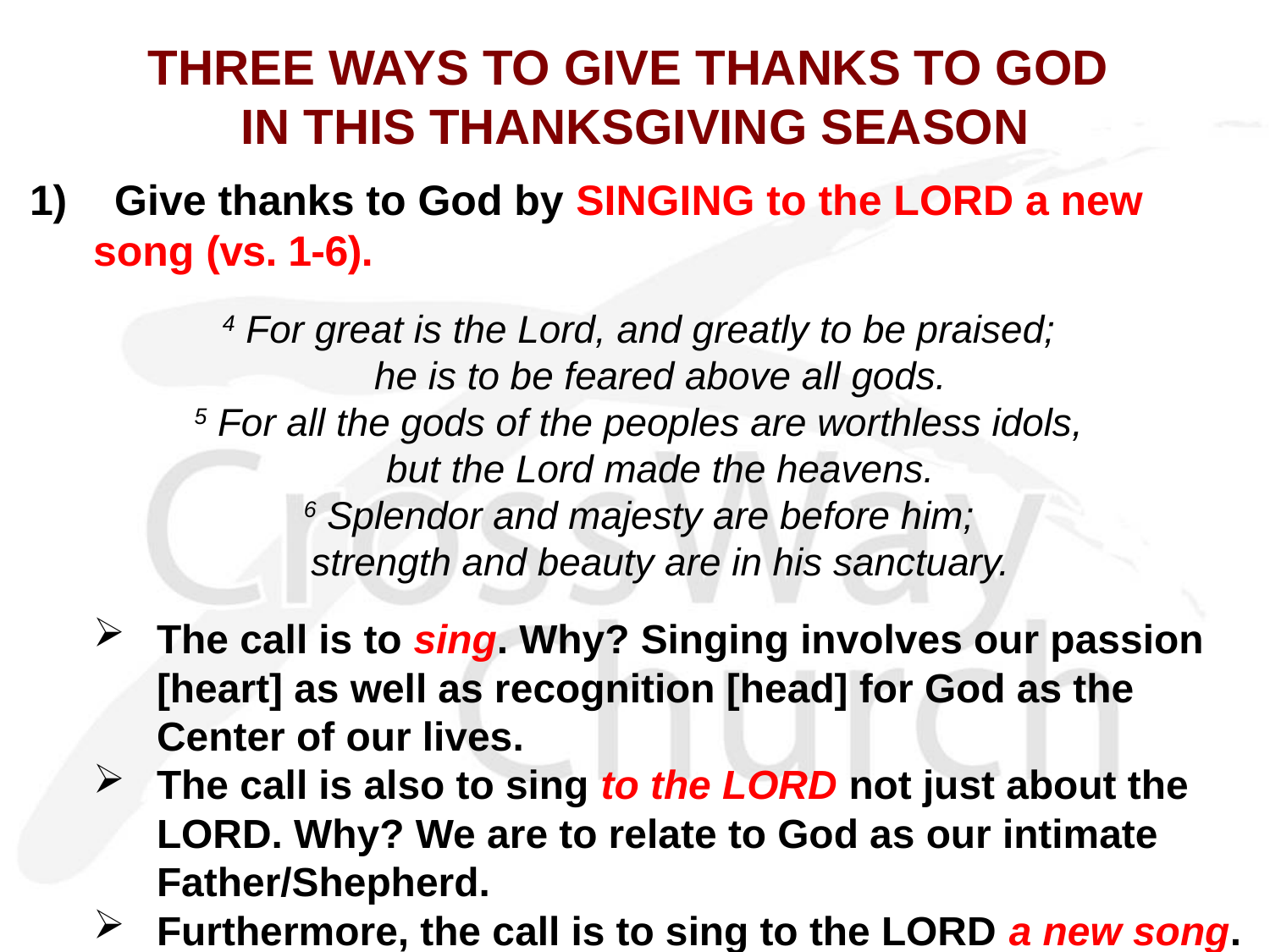

# THREE WAYS TO GIVE THANKS TO GOD IN THIS THANKSGIVING SEASON
1)    Give thanks to God by SINGING to the LORD a new song (vs. 1-6).

4 For great is the Lord, and greatly to be praised;
    he is to be feared above all gods.
5 For all the gods of the peoples are worthless idols,
    but the Lord made the heavens.
6 Splendor and majesty are before him;
    strength and beauty are in his sanctuary.

The call is to sing. Why? Singing involves our passion [heart] as well as recognition [head] for God as the Center of our lives.
The call is also to sing to the LORD not just about the LORD. Why? We are to relate to God as our intimate Father/Shepherd.
Furthermore, the call is to sing to the LORD a new song. Why? It is more about offering our “freshly renewed hearts” to God.
Lastly, the call is to give thanks to God for all that WHO HE IS.